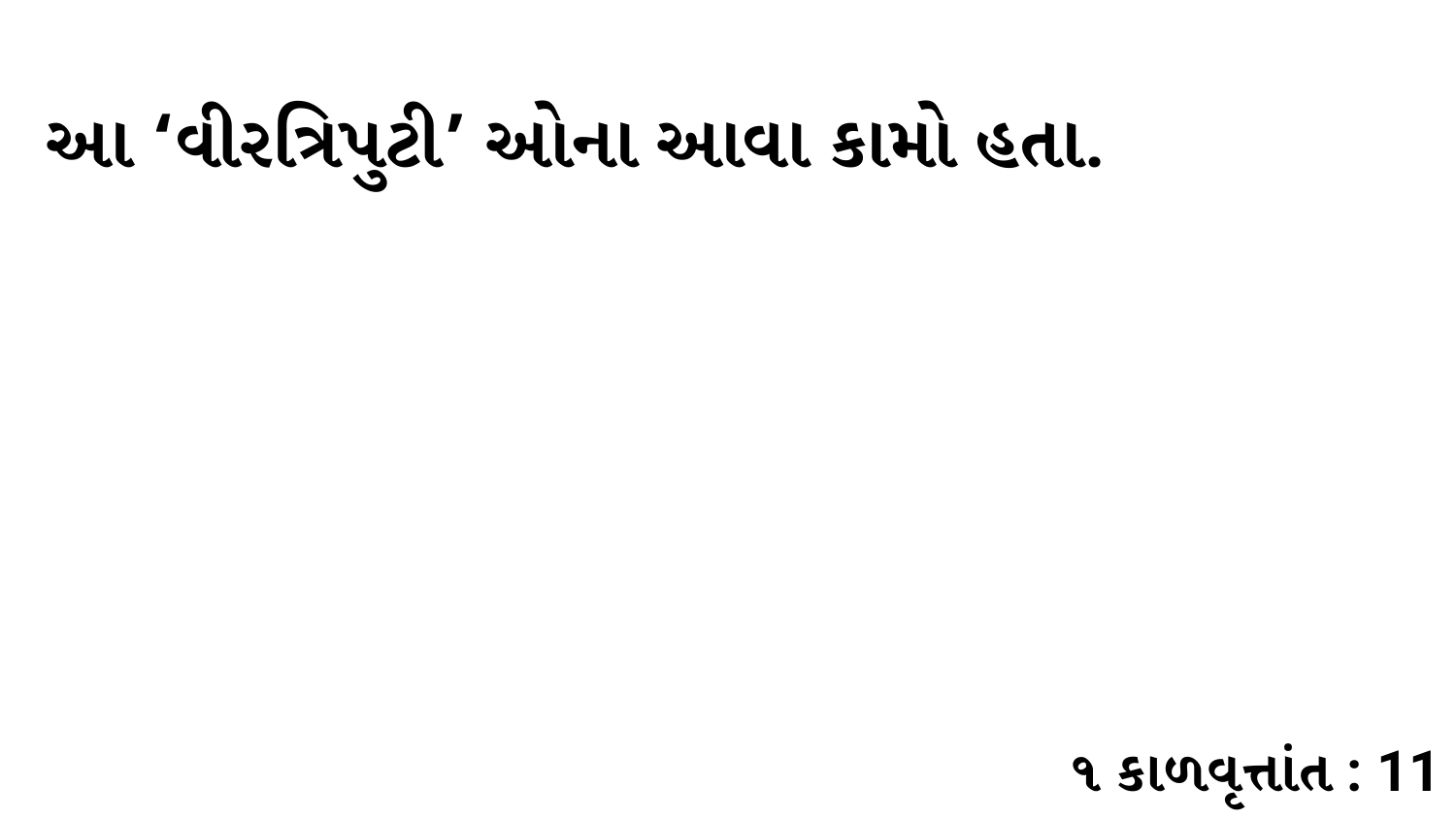

આ ‘વીરત્રિપુટી’ ઓના આવા કામો હતા.
૧ કાળવૃત્તાંત : 11